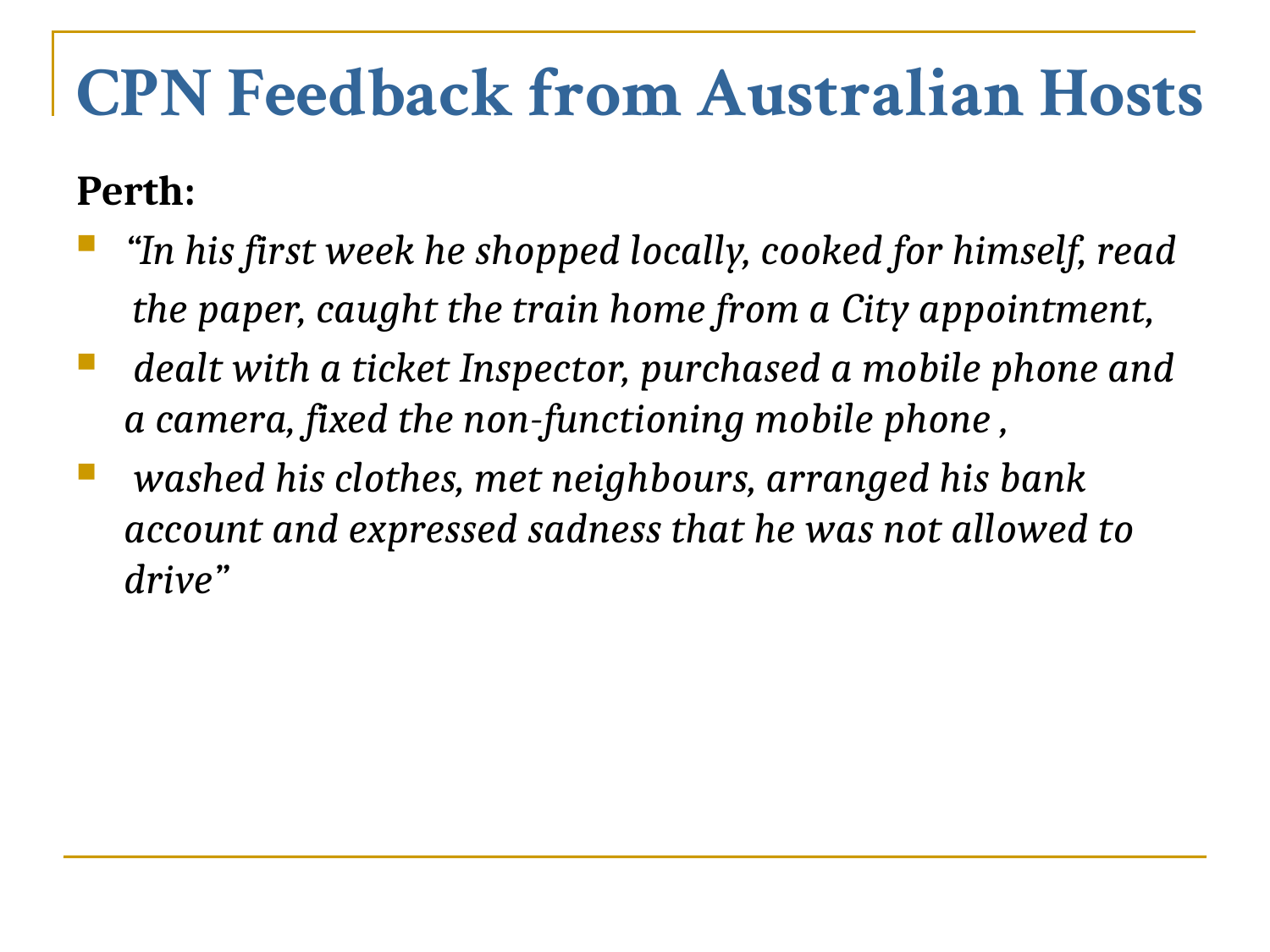

# CPN Feedback from Australian Hosts
Perth:
“In his first week he shopped locally, cooked for himself, read
      the paper, caught the train home from a City appointment,
 dealt with a ticket Inspector, purchased a mobile phone and a camera, fixed the non-functioning mobile phone ,
 washed his clothes, met neighbours, arranged his bank account and expressed sadness that he was not allowed to drive”